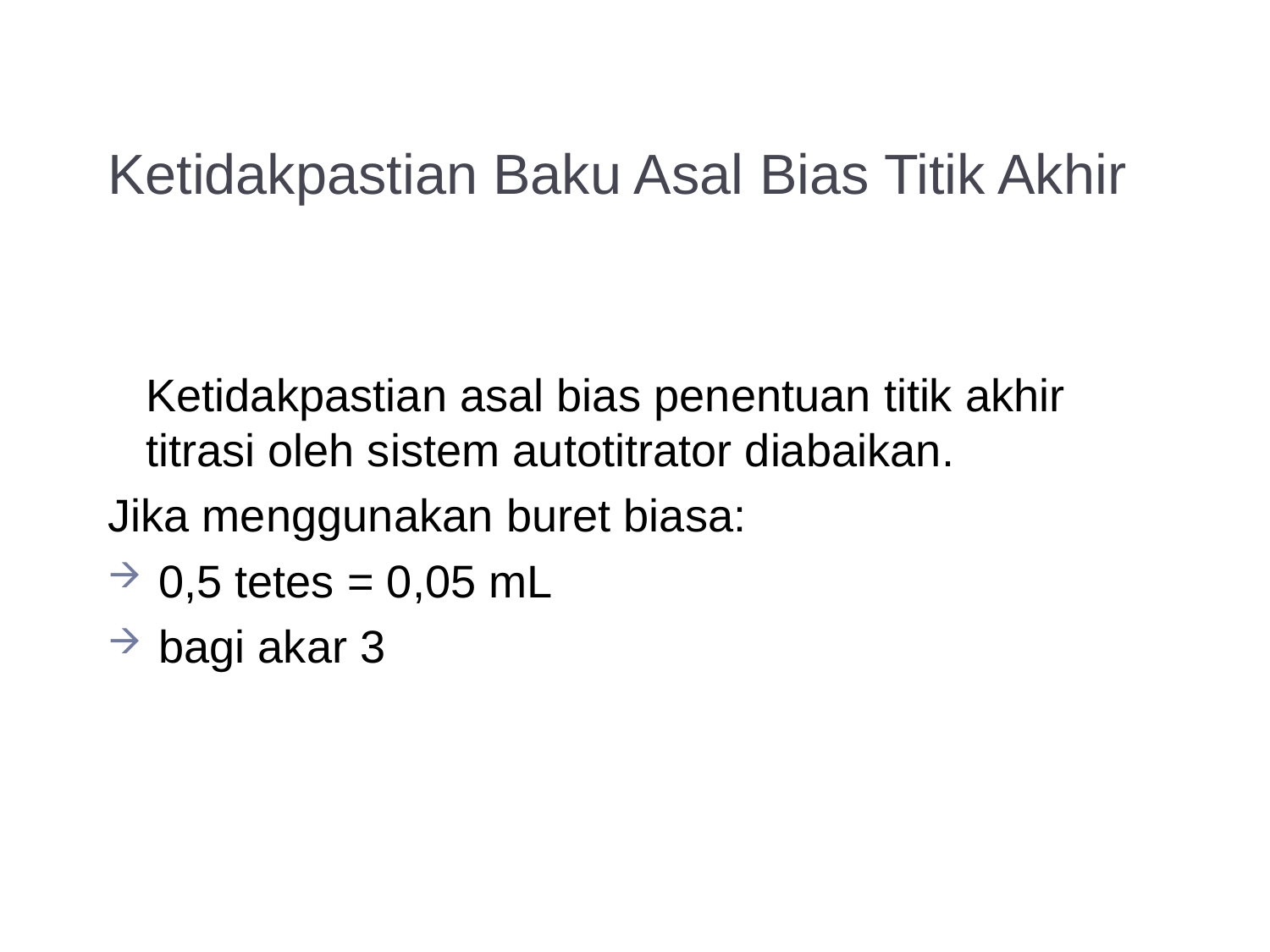

# Ketidakpastian Baku Asal Bias Titik Akhir
	Ketidakpastian asal bias penentuan titik akhir titrasi oleh sistem autotitrator diabaikan.
Jika menggunakan buret biasa:
 0,5 tetes = 0,05 mL
 bagi akar 3
42